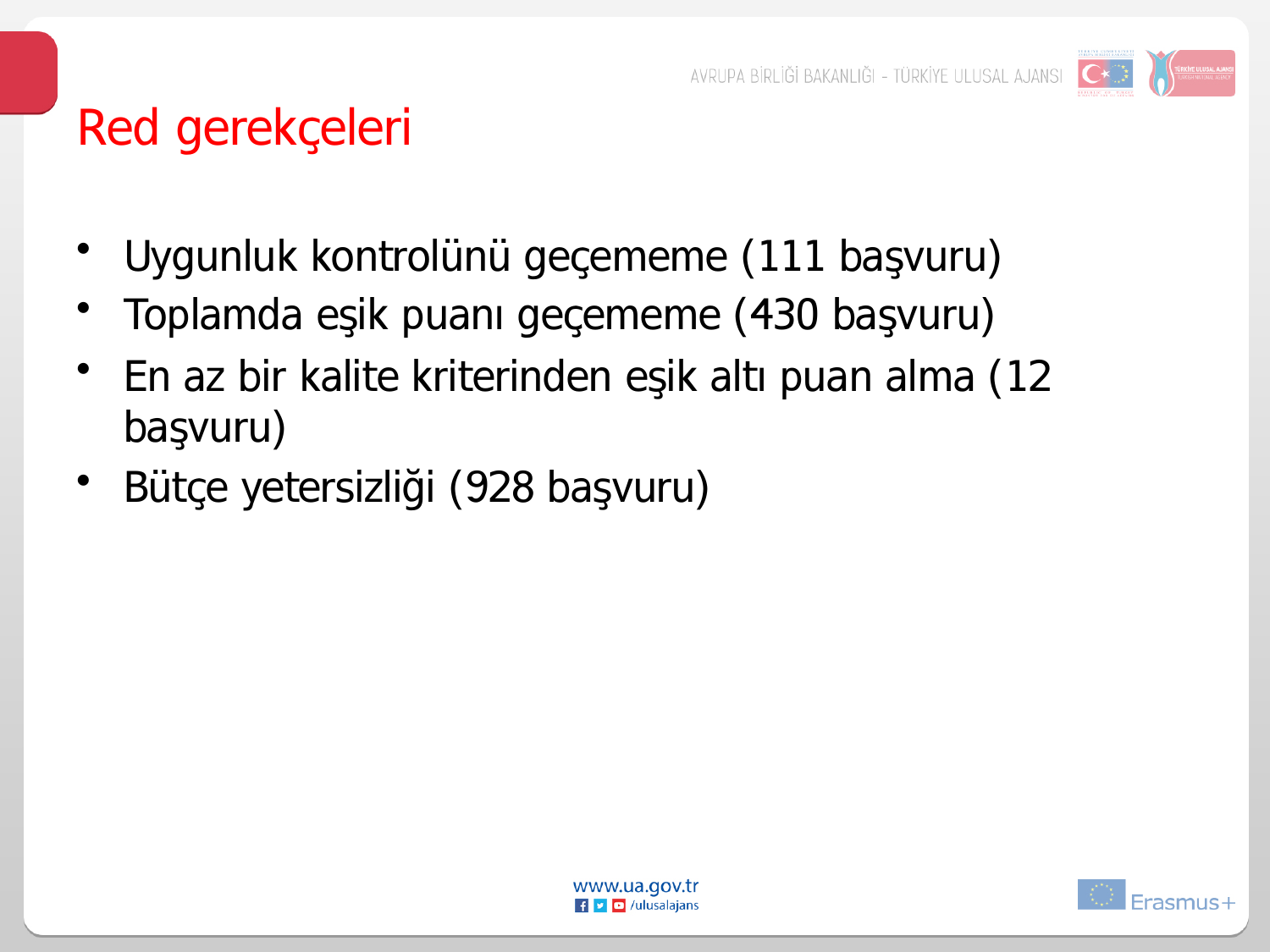

# Red gerekçeleri
Uygunluk kontrolünü geçememe (111 başvuru)
Toplamda eşik puanı geçememe (430 başvuru)
En az bir kalite kriterinden eşik altı puan alma (12 başvuru)
Bütçe yetersizliği (928 başvuru)